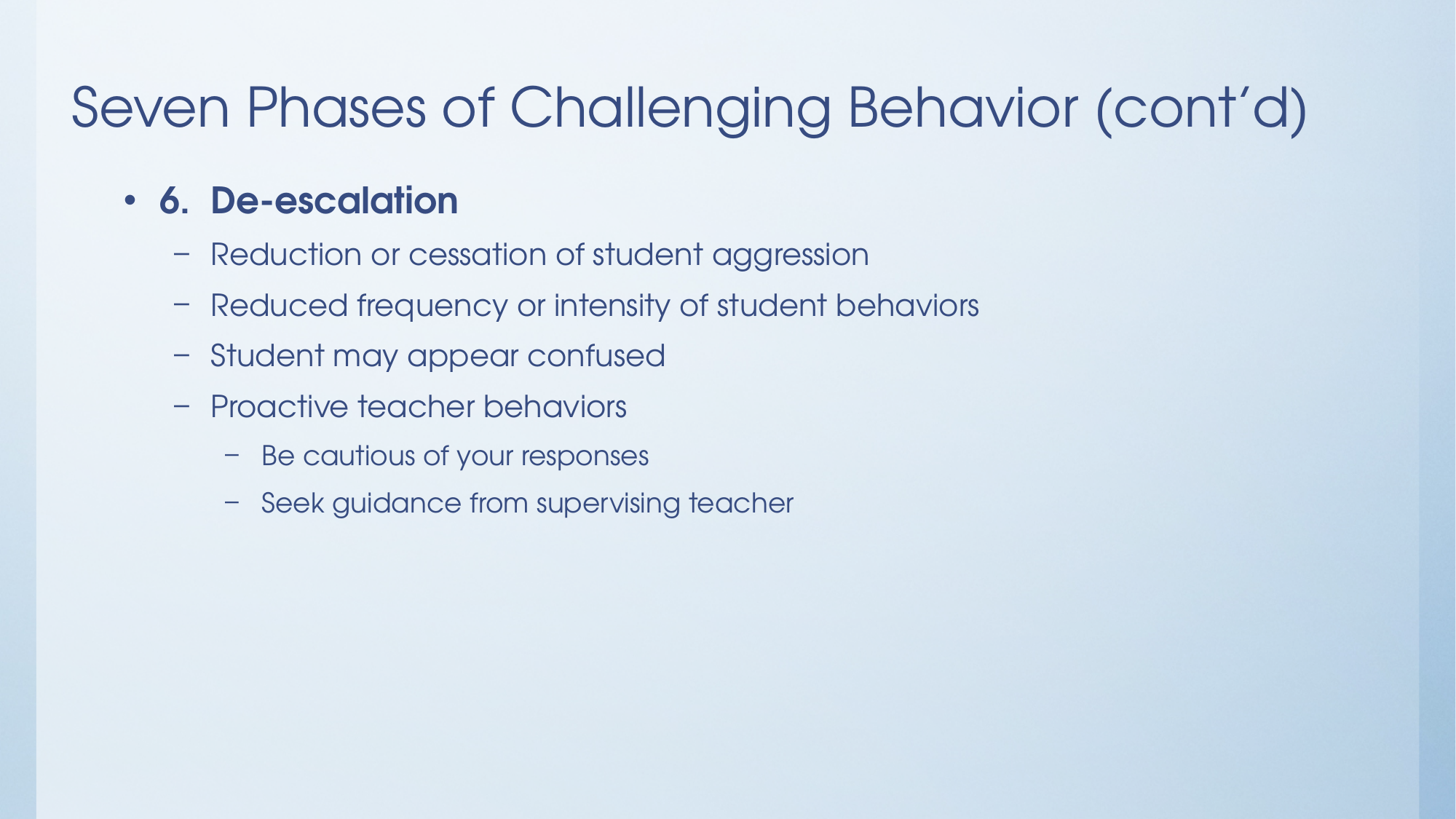

# Seven Phases of Challenging Behavior (cont’d)
6.  De-escalation
Reduction or cessation of student aggression
Reduced frequency or intensity of student behaviors
Student may appear confused
Proactive teacher behaviors
Be cautious of your responses
Seek guidance from supervising teacher